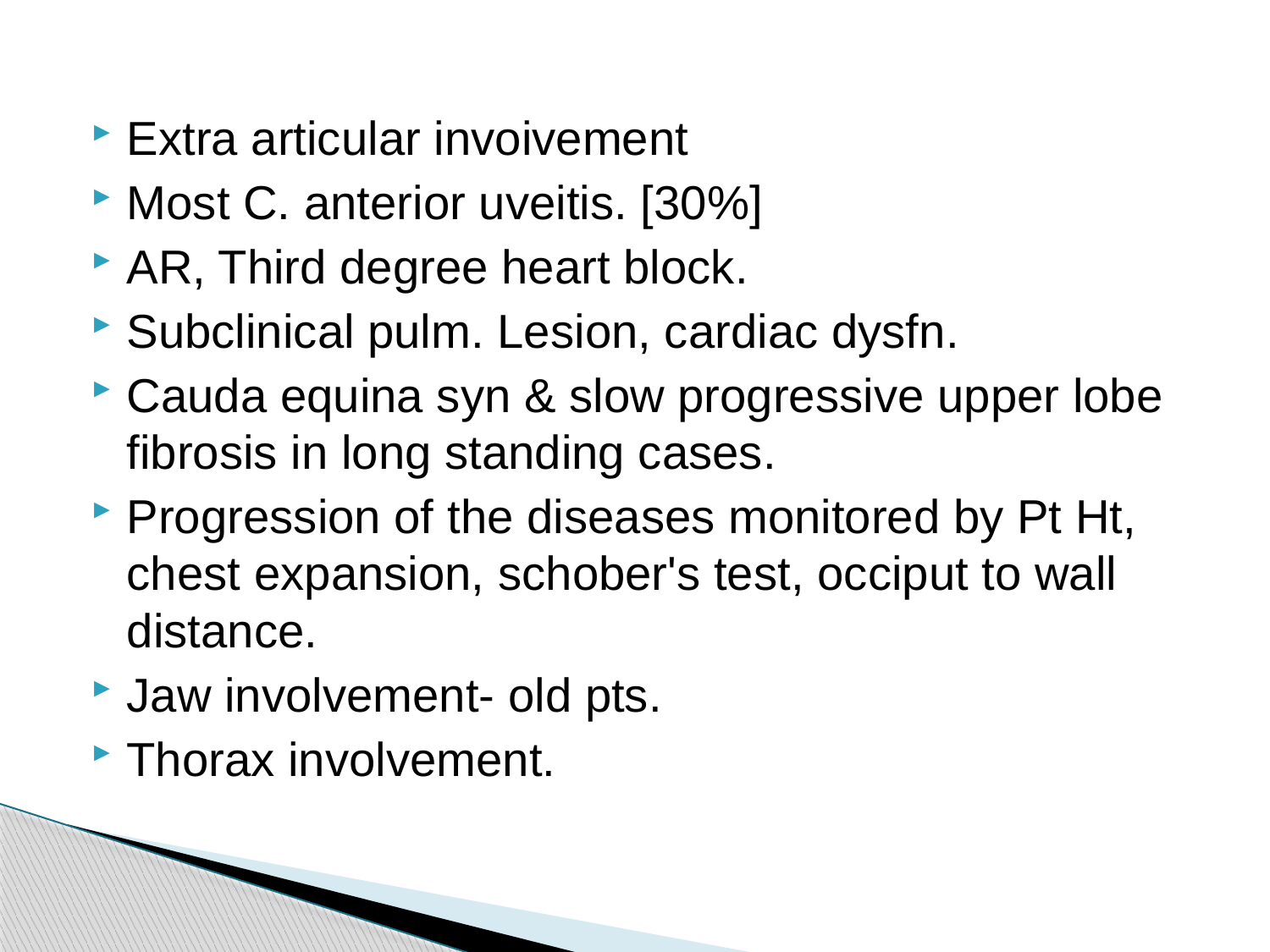

Extra articular invoivement
Most C. anterior uveitis. [30%]
AR, Third degree heart block.
Subclinical pulm. Lesion, cardiac dysfn.
Cauda equina syn & slow progressive upper lobe fibrosis in long standing cases.
Progression of the diseases monitored by Pt Ht, chest expansion, schober's test, occiput to wall distance.
Jaw involvement- old pts.
Thorax involvement.